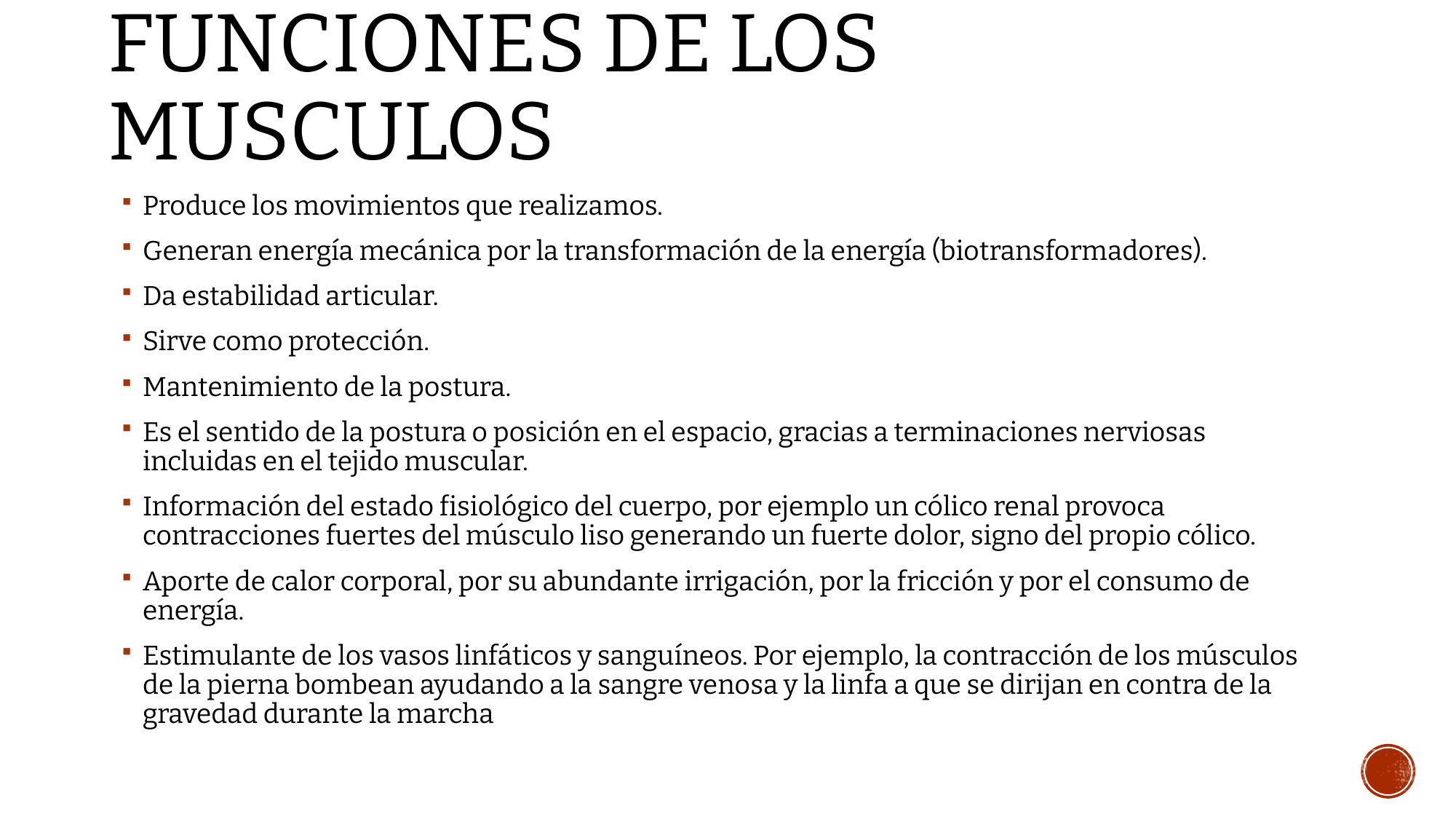

# FUNCIONES DE LOS MUSCULOS
Produce los movimientos que realizamos.
Generan energía mecánica por la transformación de la energía (biotransformadores).
Da estabilidad articular.
Sirve como protección.
Mantenimiento de la postura.
Es el sentido de la postura o posición en el espacio, gracias a terminaciones nerviosas incluidas en el tejido muscular.
Información del estado fisiológico del cuerpo, por ejemplo un cólico renal provoca contracciones fuertes del músculo liso generando un fuerte dolor, signo del propio cólico.
Aporte de calor corporal, por su abundante irrigación, por la fricción y por el consumo de energía.
Estimulante de los vasos linfáticos y sanguíneos. Por ejemplo, la contracción de los músculos de la pierna bombean ayudando a la sangre venosa y la linfa a que se dirijan en contra de la gravedad durante la marcha